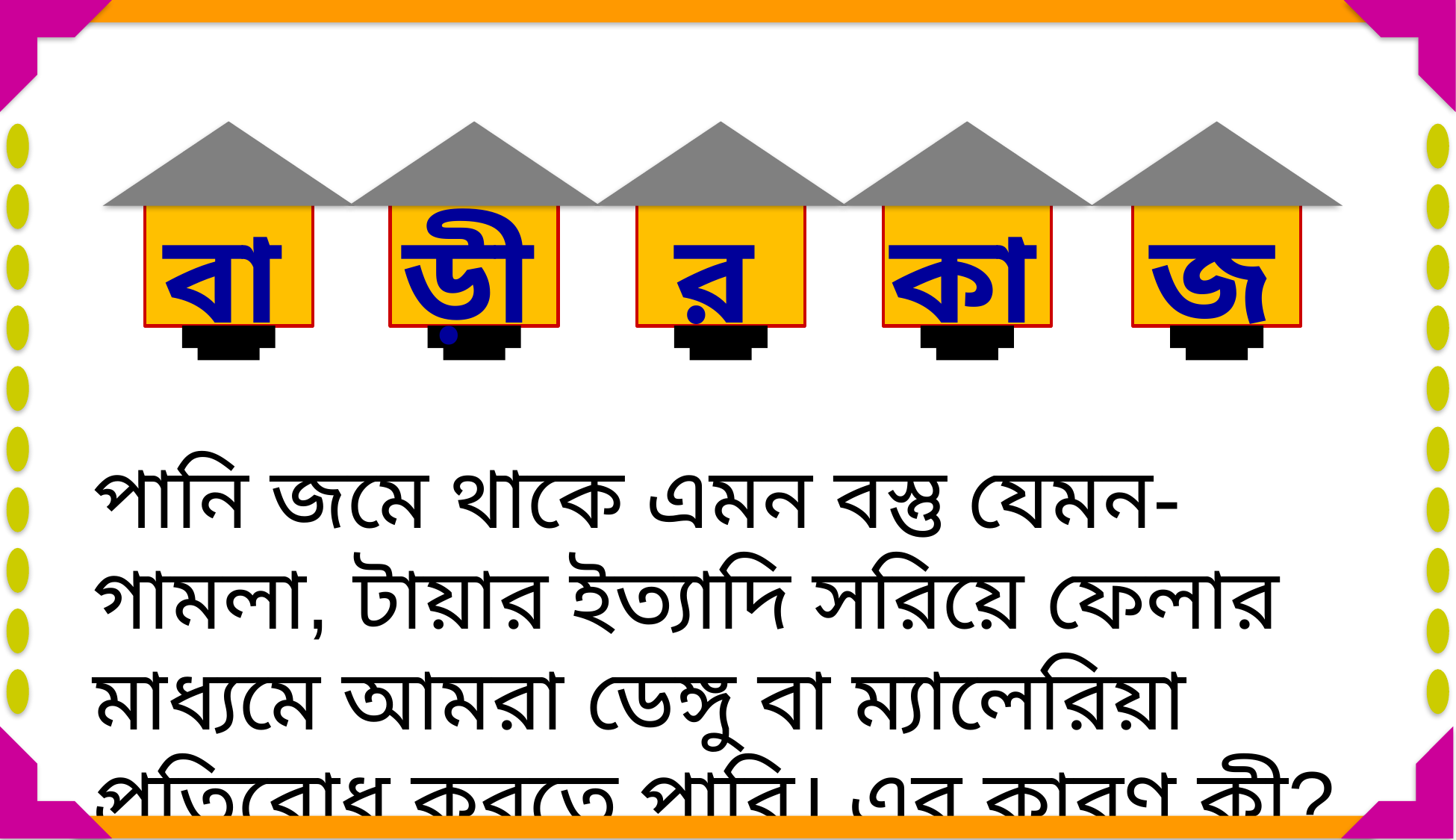

বা

ড়ী

র

কা

জ
পানি জমে থাকে এমন বস্তু যেমন- গামলা, টায়ার ইত্যাদি সরিয়ে ফেলার মাধ্যমে আমরা ডেঙ্গু বা ম্যালেরিয়া প্রতিরোধ করতে পারি। এর কারণ কী?